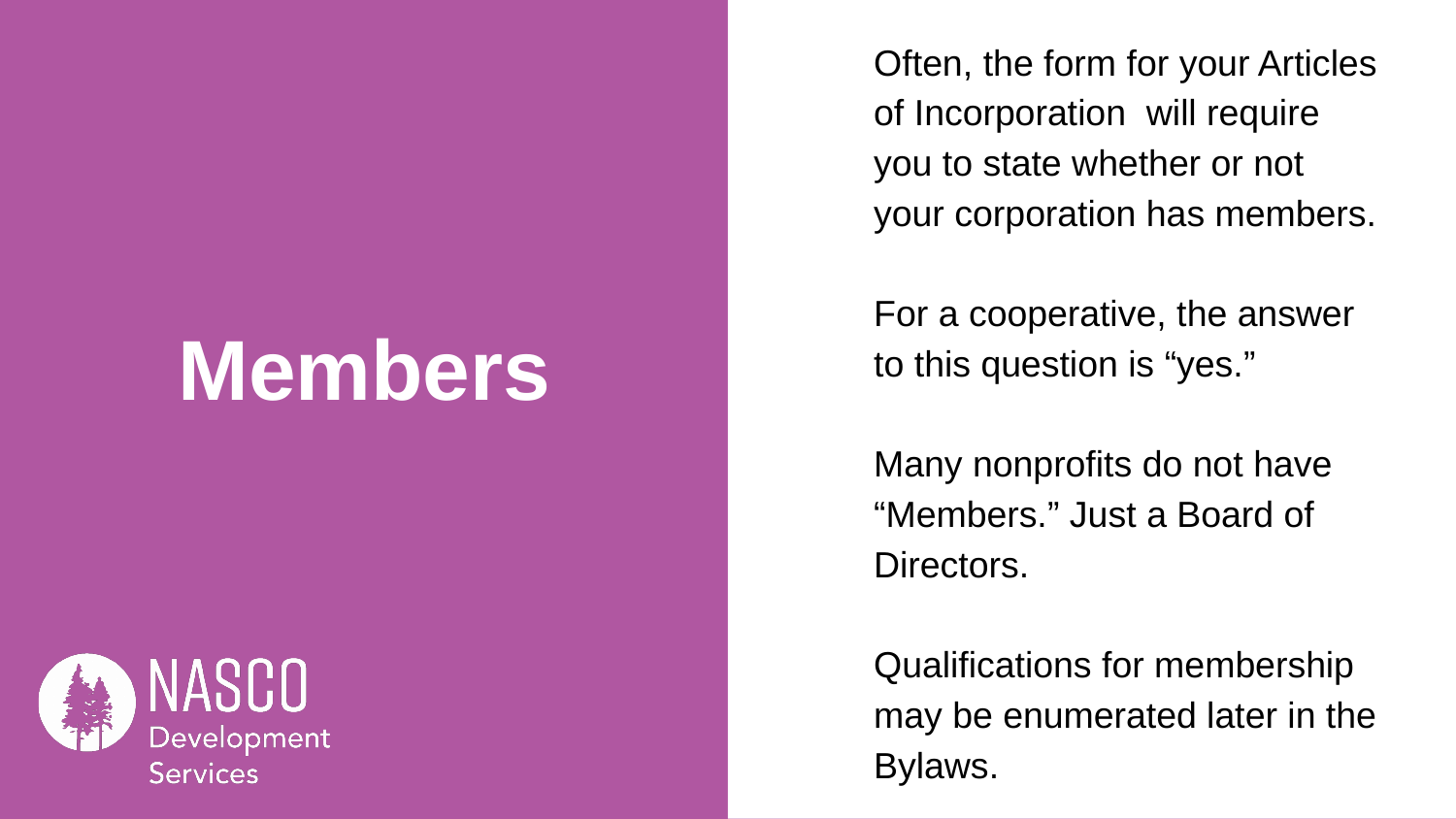

Often, the form for your Articles of Incorporation  will require you to state whether or not your corporation has members.

For a cooperative, the answer to this question is “yes.”

Many nonprofits do not have “Members.” Just a Board of Directors.

Qualifications for membership may be enumerated later in the Bylaws.
# Members